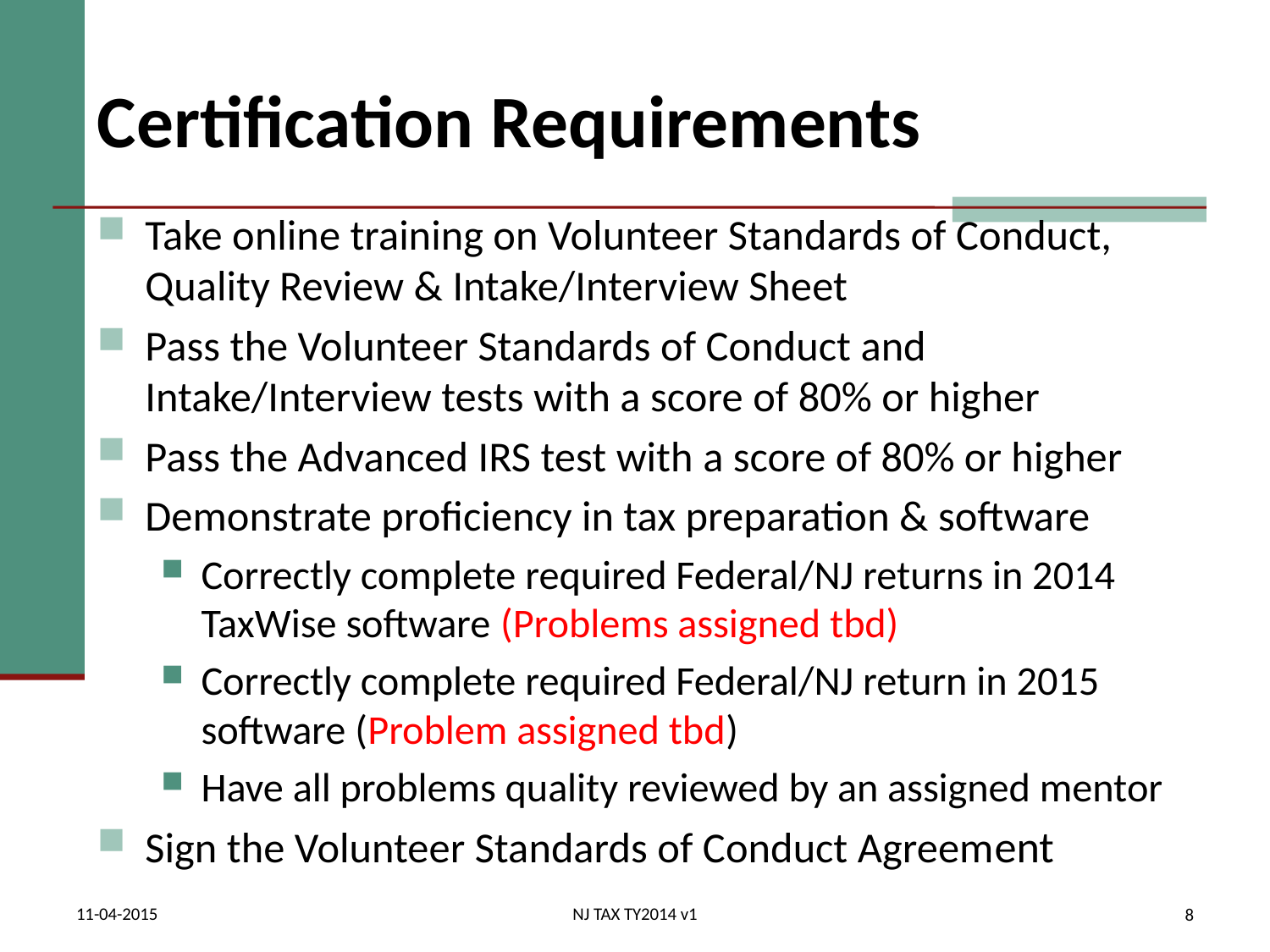

# Certification Requirements
Take online training on Volunteer Standards of Conduct, Quality Review & Intake/Interview Sheet
Pass the Volunteer Standards of Conduct and Intake/Interview tests with a score of 80% or higher
Pass the Advanced IRS test with a score of 80% or higher
Demonstrate proficiency in tax preparation & software
Correctly complete required Federal/NJ returns in 2014 TaxWise software (Problems assigned tbd)
Correctly complete required Federal/NJ return in 2015 software (Problem assigned tbd)
Have all problems quality reviewed by an assigned mentor
Sign the Volunteer Standards of Conduct Agreement

11-04-2015
NJ TAX TY2014 v1
8